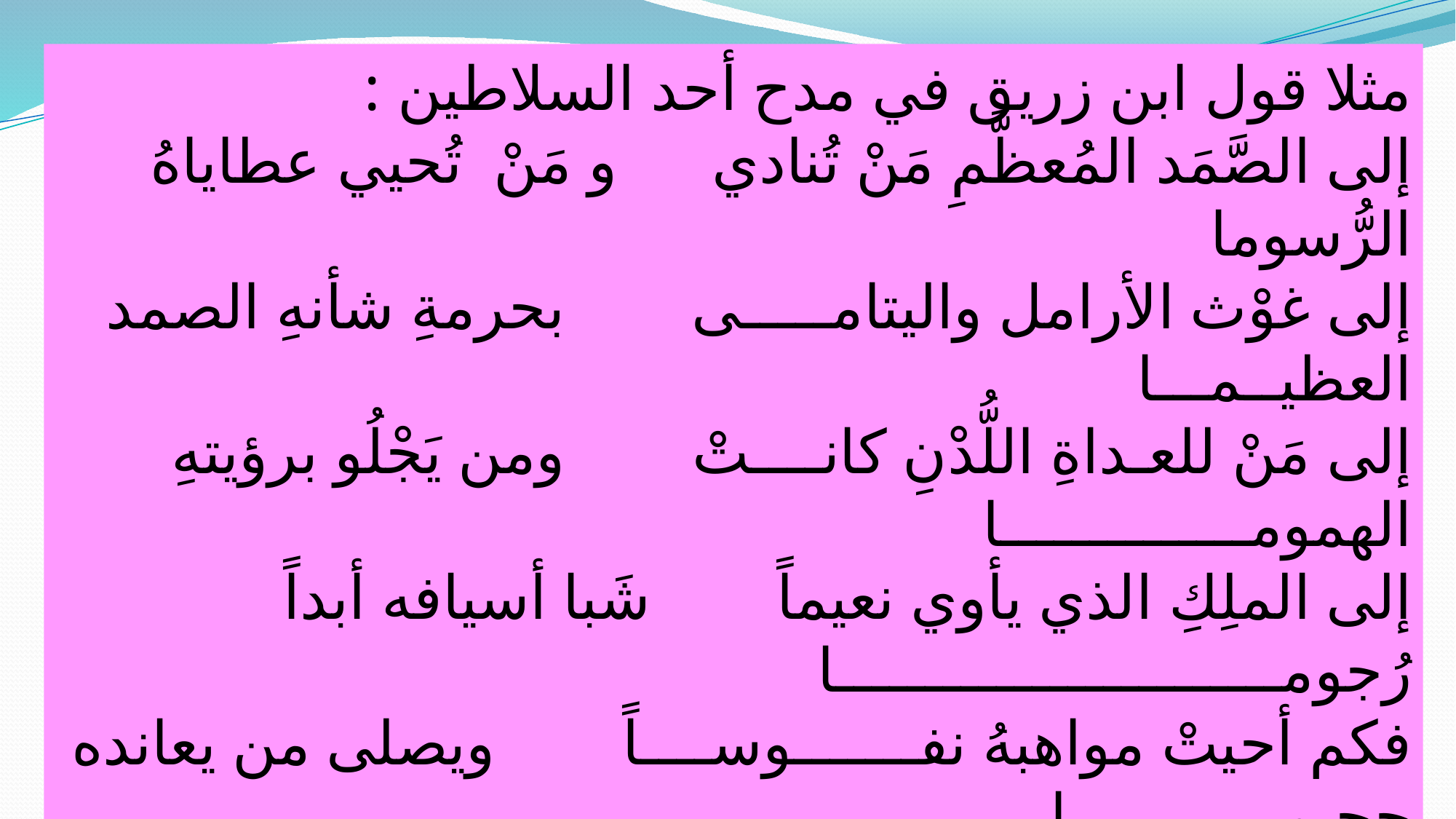

مثلا قول ابن زريق في مدح أحد السلاطين :
إلى الصَّمَد المُعظَّمِ مَنْ تُنادي      و مَنْ  تُحيي عطاياهُ الرُّسوما
إلى غوْث الأرامل واليتامـــــى        بحرمةِ شأنهِ الصمد العظيــمـــا
إلى مَنْ للعـداةِ اللُّدْنِ كانــــتْ        ومن يَجْلُو برؤيتهِ الهمومــــــــــــــا
إلى الملِكِ الذي يأوي نعيماً        شَبا أسيافه أبداً رُجومـــــــــــــــــــــــــا
فكم أحيتْ مواهبهُ نفـــــــوســــاً        ويصلى من يعانده جحيمــــــــــــا
تقديم الجار والمجرور أشباه الجمل على عناصر الجملة الفعلية في غرض المدح  والغاية هو المحور الدلالي في ذهن الشاعر، والغاية هي الممدوح من باب التفخيم.